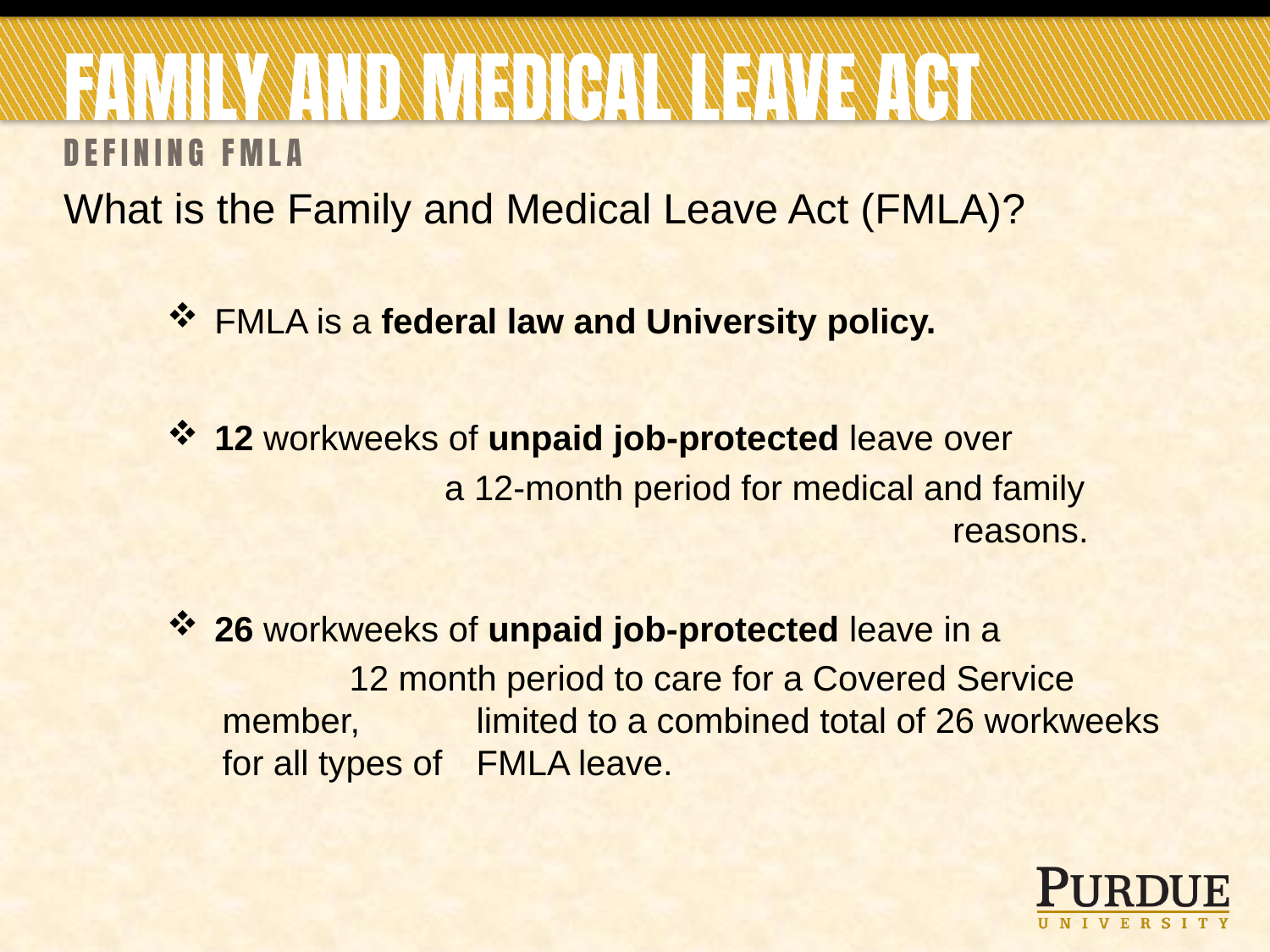

# Family and Medical leave act
Defining FMLA
What is the Family and Medical Leave Act (FMLA)?

FMLA is a federal law and University policy.

12 workweeks of unpaid job-protected leave over
			a 12-month period for medical and family 							reasons.

26 workweeks of unpaid job-protected leave in a
	12 month period to care for a Covered Service member, 	limited to a combined total of 26 workweeks for all types of 	FMLA leave.